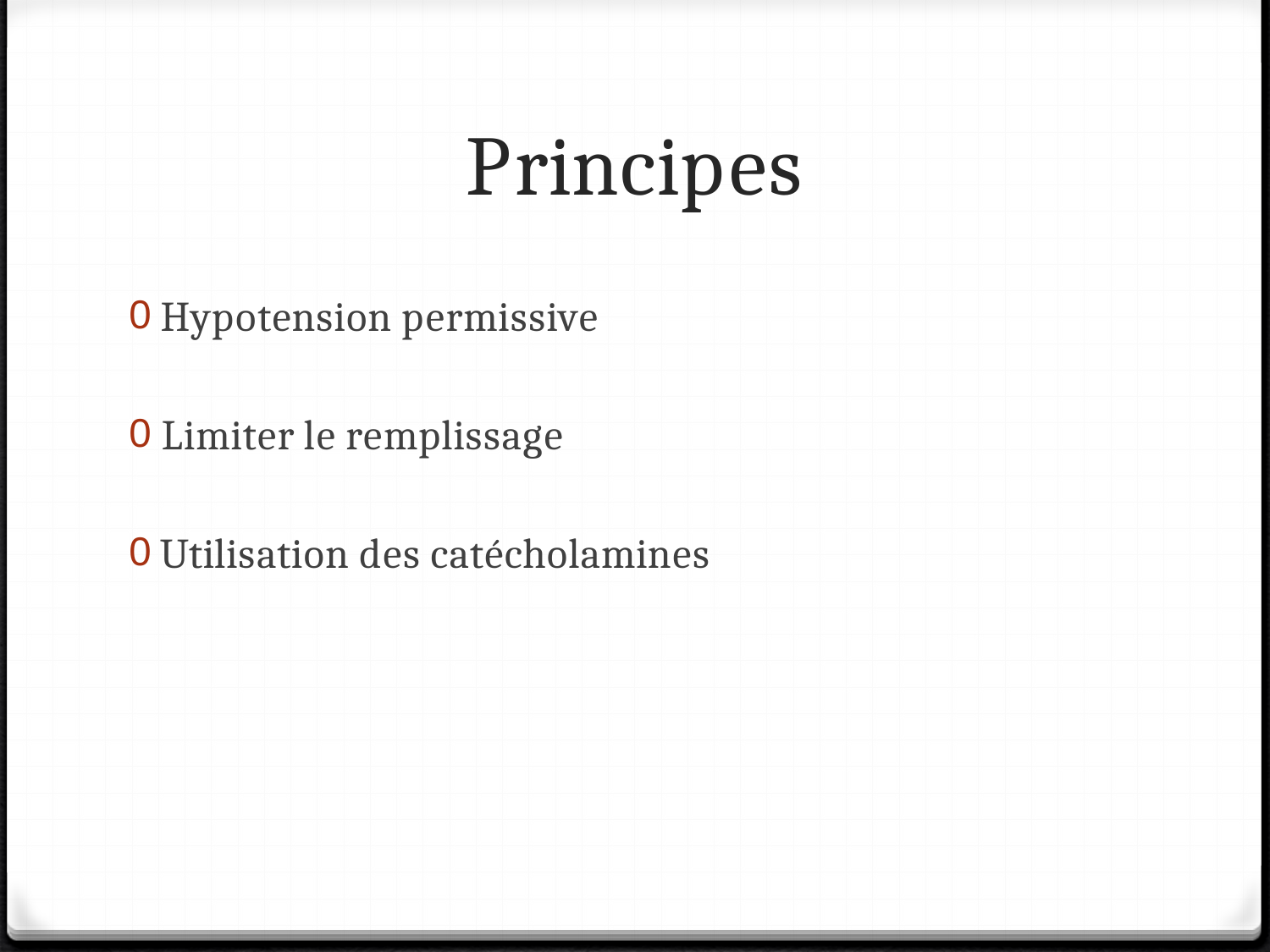

# Principes
Hypotension permissive

Limiter le remplissage

Utilisation des catécholamines